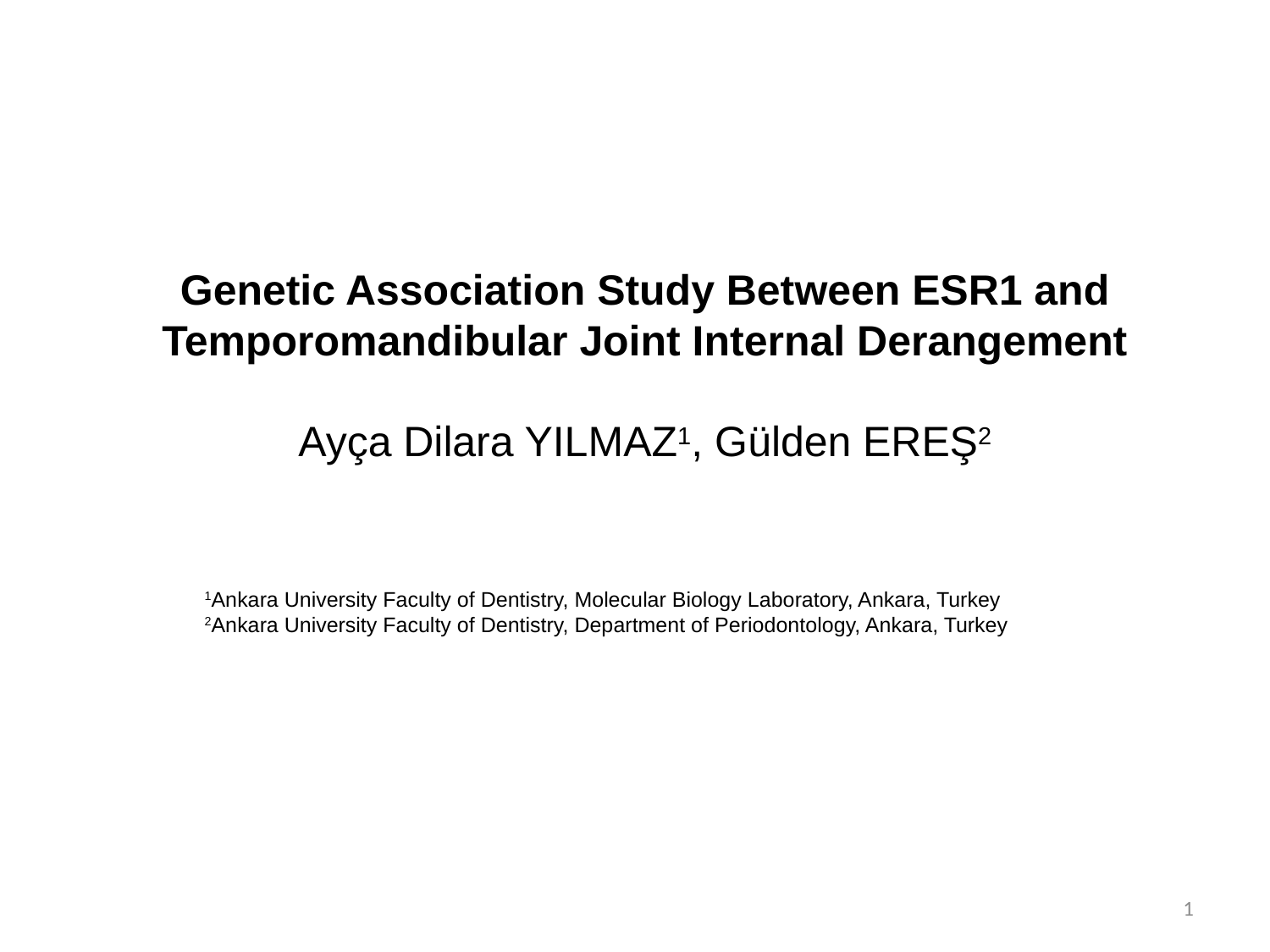

Genetic Association Study Between ESR1 and Temporomandibular Joint Internal Derangement

Ayça Dilara YILMAZ1, Gülden EREŞ2
1Ankara University Faculty of Dentistry, Molecular Biology Laboratory, Ankara, Turkey
2Ankara University Faculty of Dentistry, Department of Periodontology, Ankara, Turkey

1